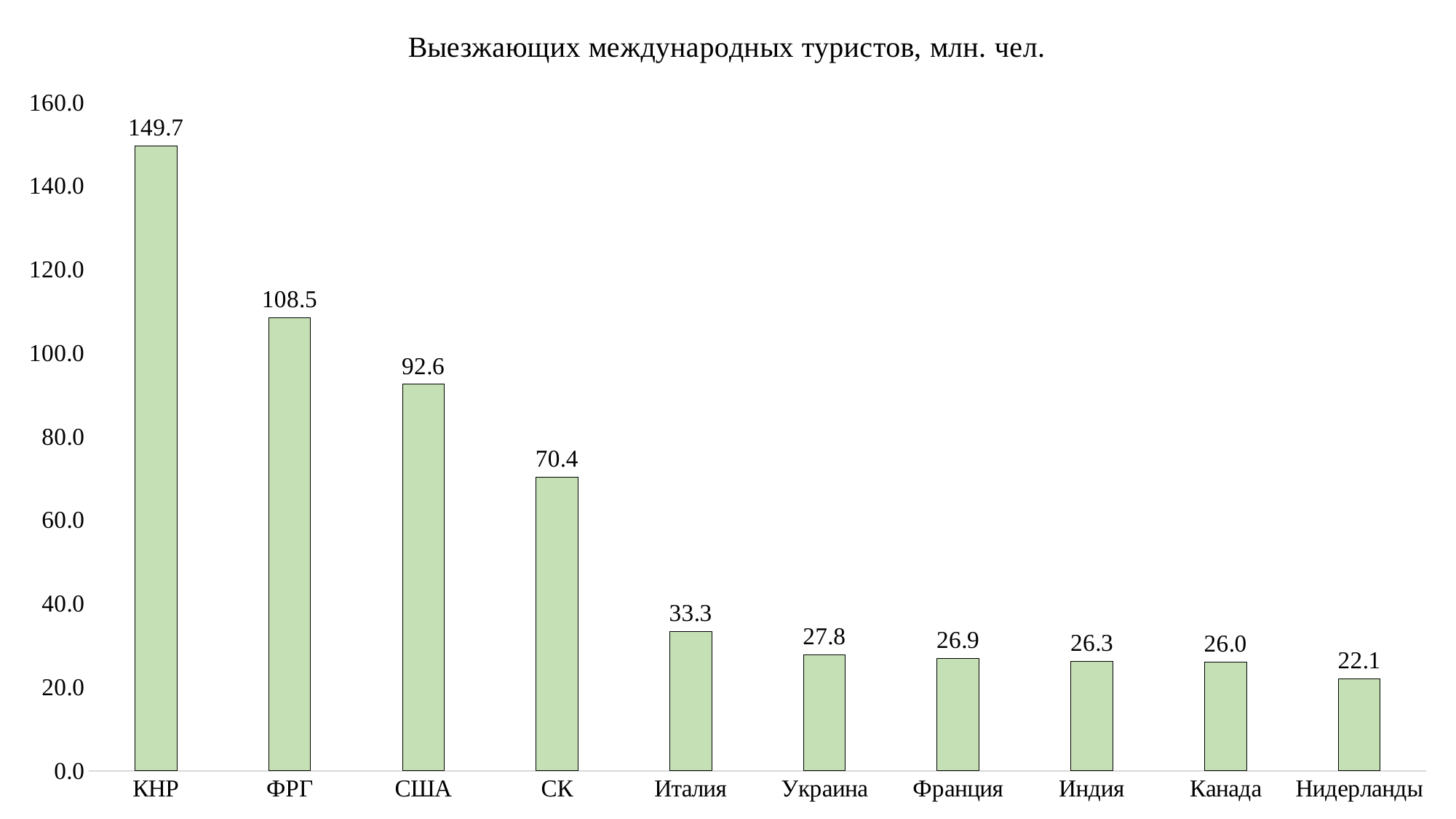

### Chart: Выезжающих международных туристов, млн. чел.

| Category |  |
|---|---|
| КНР | 149.72 |
| ФРГ | 108.542 |
| США | 92.564 |
| СК | 70.386 |
| Италия | 33.3471 |
| Украина | 27.811 |
| Франция | 26.914 |
| Индия | 26.296 |
| Канада | 26.033 |
| Нидерланды | 22.115 |